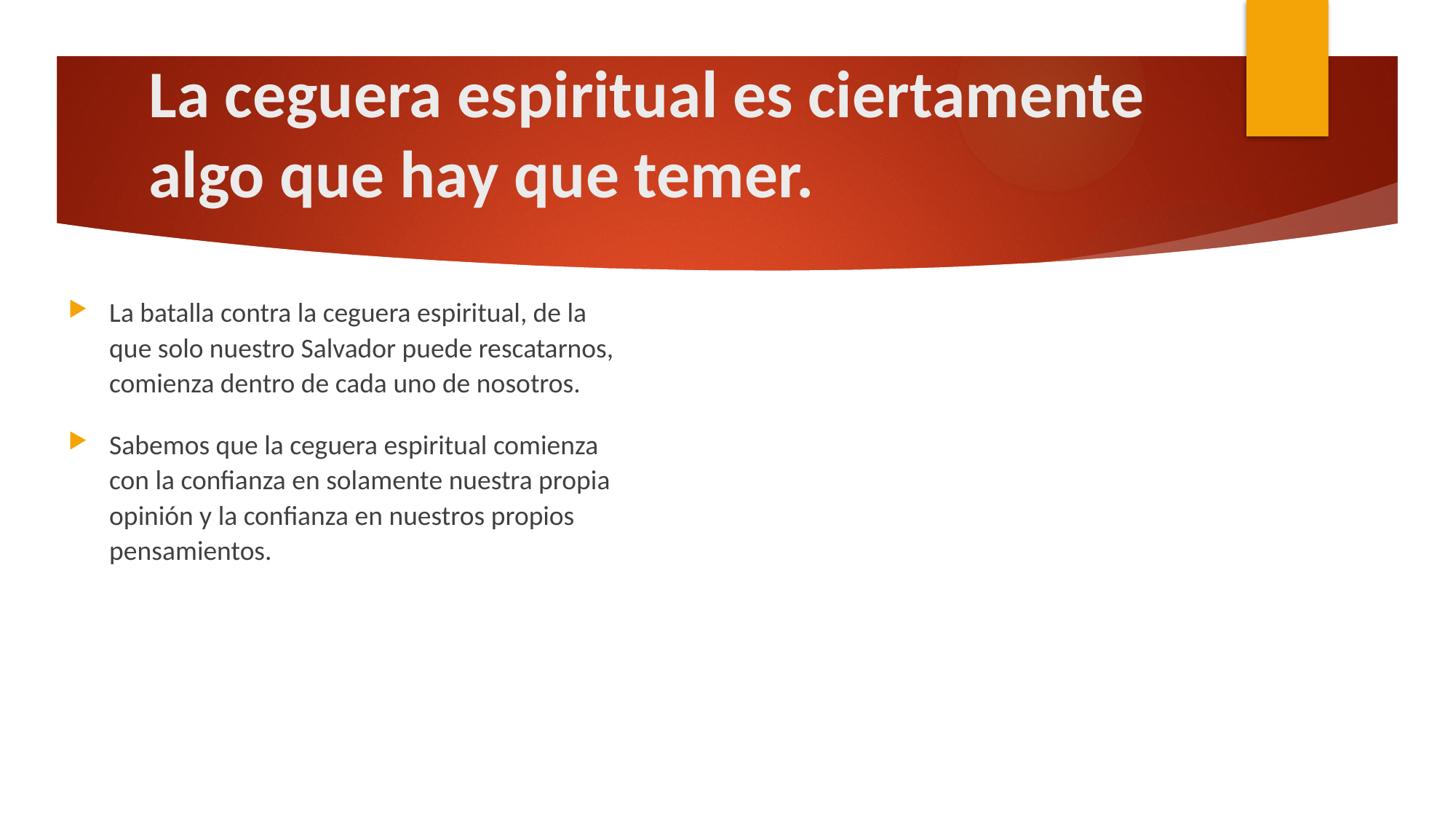

# La ceguera espiritual es ciertamente algo que hay que temer.
La batalla contra la ceguera espiritual, de la que solo nuestro Salvador puede rescatarnos, comienza dentro de cada uno de nosotros.
Sabemos que la ceguera espiritual comienza con la confianza en solamente nuestra propia opinión y la confianza en nuestros propios pensamientos.